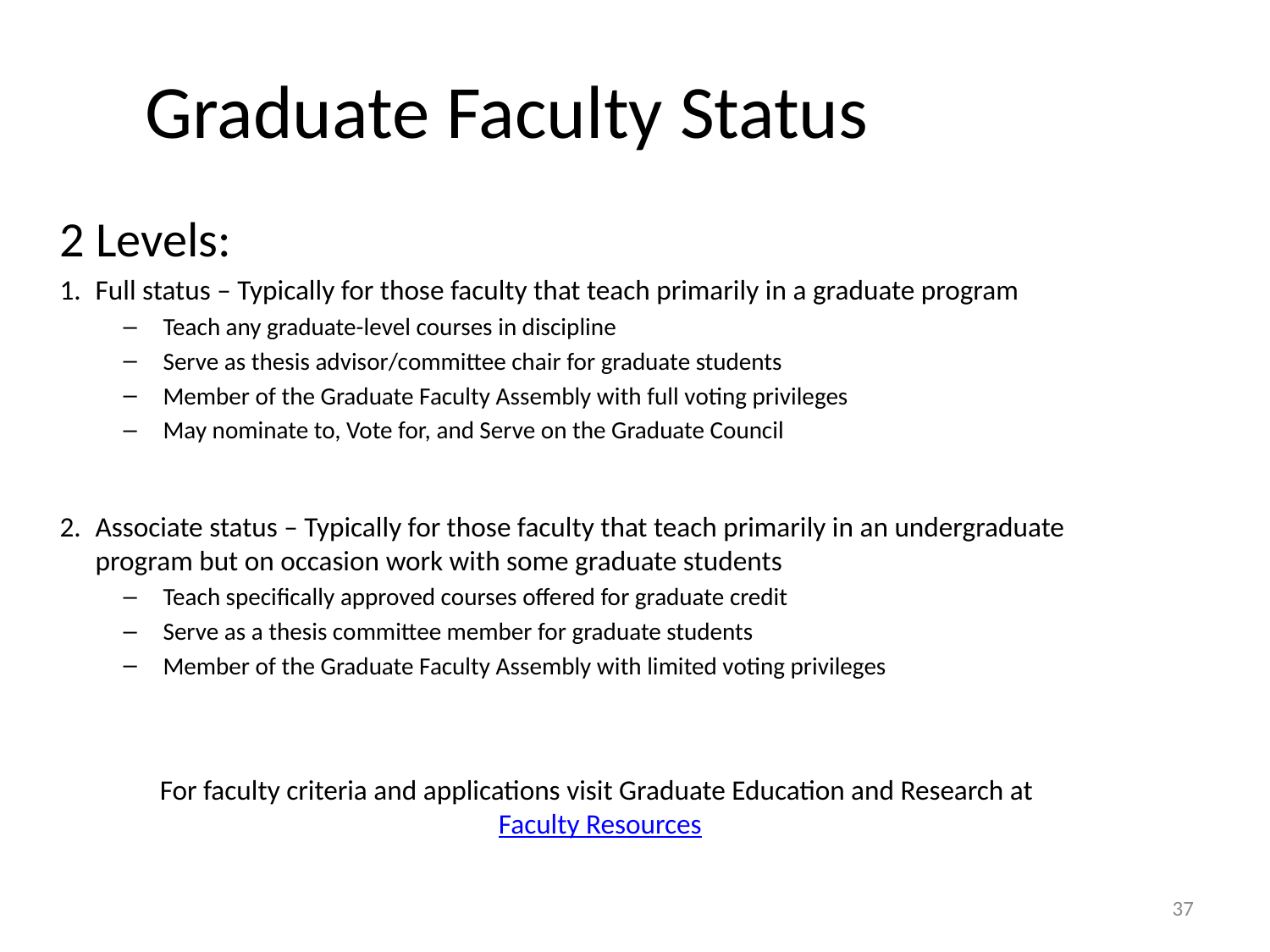

# Graduate Faculty Status
2 Levels:
Full status – Typically for those faculty that teach primarily in a graduate program
Teach any graduate-level courses in discipline
Serve as thesis advisor/committee chair for graduate students
Member of the Graduate Faculty Assembly with full voting privileges
May nominate to, Vote for, and Serve on the Graduate Council

Associate status – Typically for those faculty that teach primarily in an undergraduate program but on occasion work with some graduate students
Teach specifically approved courses offered for graduate credit
Serve as a thesis committee member for graduate students
Member of the Graduate Faculty Assembly with limited voting privileges

For faculty criteria and applications visit Graduate Education and Research at Faculty Resources
37